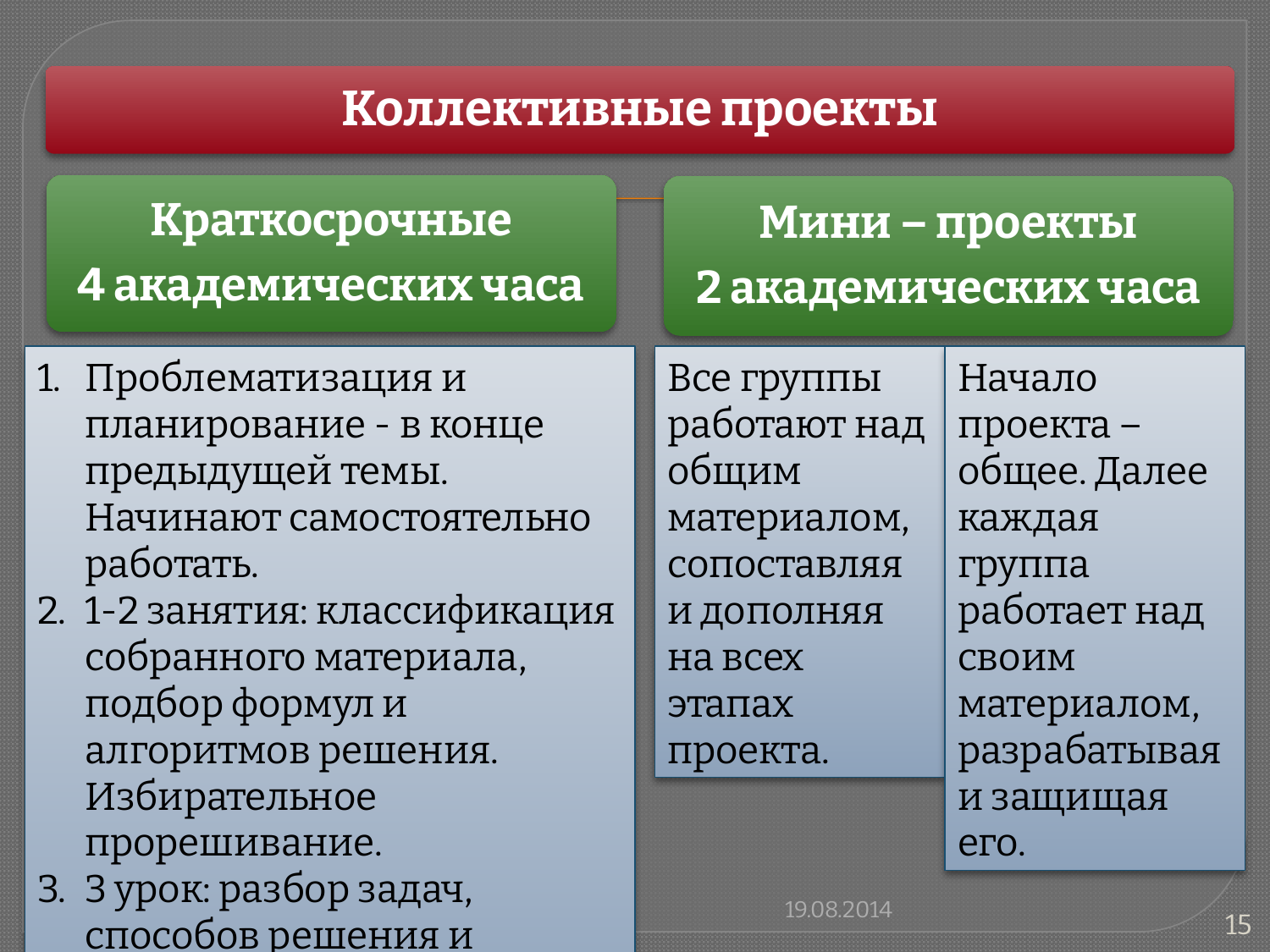

Коллективные проекты
Краткосрочные
4 академических часа
Мини – проекты
2 академических часа
Проблематизация и планирование - в конце предыдущей темы. Начинают самостоятельно работать.
1-2 занятия: классификация собранного материала, подбор формул и алгоритмов решения. Избирательное прорешивание.
3 урок: разбор задач, способов решения и справочников
Защита в виде зачета
Все группы работают над общим материалом, сопоставляя и дополняя на всех этапах проекта.
Начало проекта – общее. Далее каждая группа работает над своим материалом, разрабатывая и защищая его.
19.08.2014
15